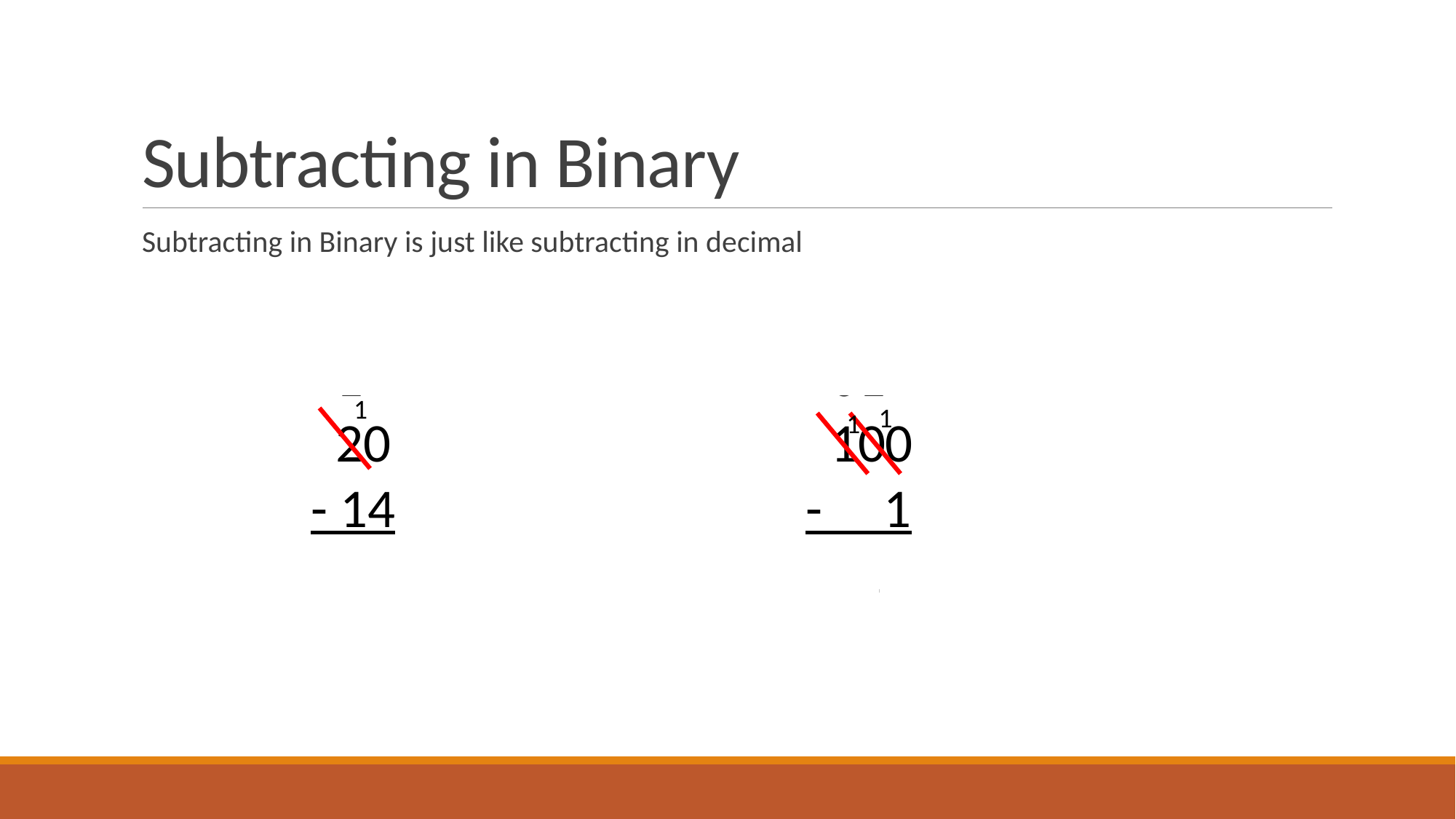

# Subtracting in Binary
Subtracting in Binary is just like subtracting in decimal

  1
  20
- 14
    6
  01
  100
-     1
    11
1
1
1